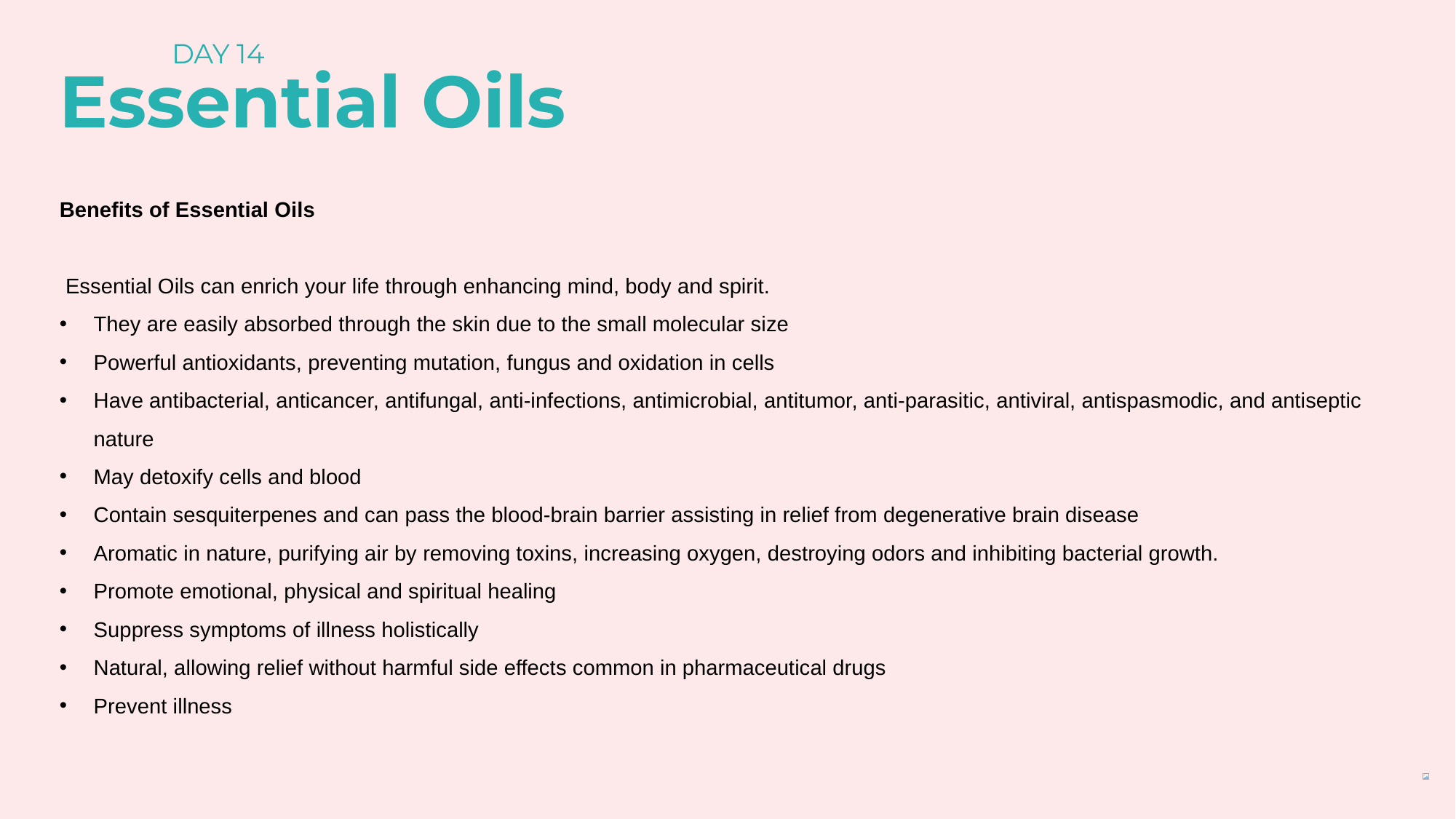

DAY 14
Essential Oils
Benefits of Essential Oils

 Essential Oils can enrich your life through enhancing mind, body and spirit.
They are easily absorbed through the skin due to the small molecular size
Powerful antioxidants, preventing mutation, fungus and oxidation in cells
Have antibacterial, anticancer, antifungal, anti-infections, antimicrobial, antitumor, anti-parasitic, antiviral, antispasmodic, and antiseptic nature
May detoxify cells and blood
Contain sesquiterpenes and can pass the blood-brain barrier assisting in relief from degenerative brain disease
Aromatic in nature, purifying air by removing toxins, increasing oxygen, destroying odors and inhibiting bacterial growth.
Promote emotional, physical and spiritual healing
Suppress symptoms of illness holistically
Natural, allowing relief without harmful side effects common in pharmaceutical drugs
Prevent illness